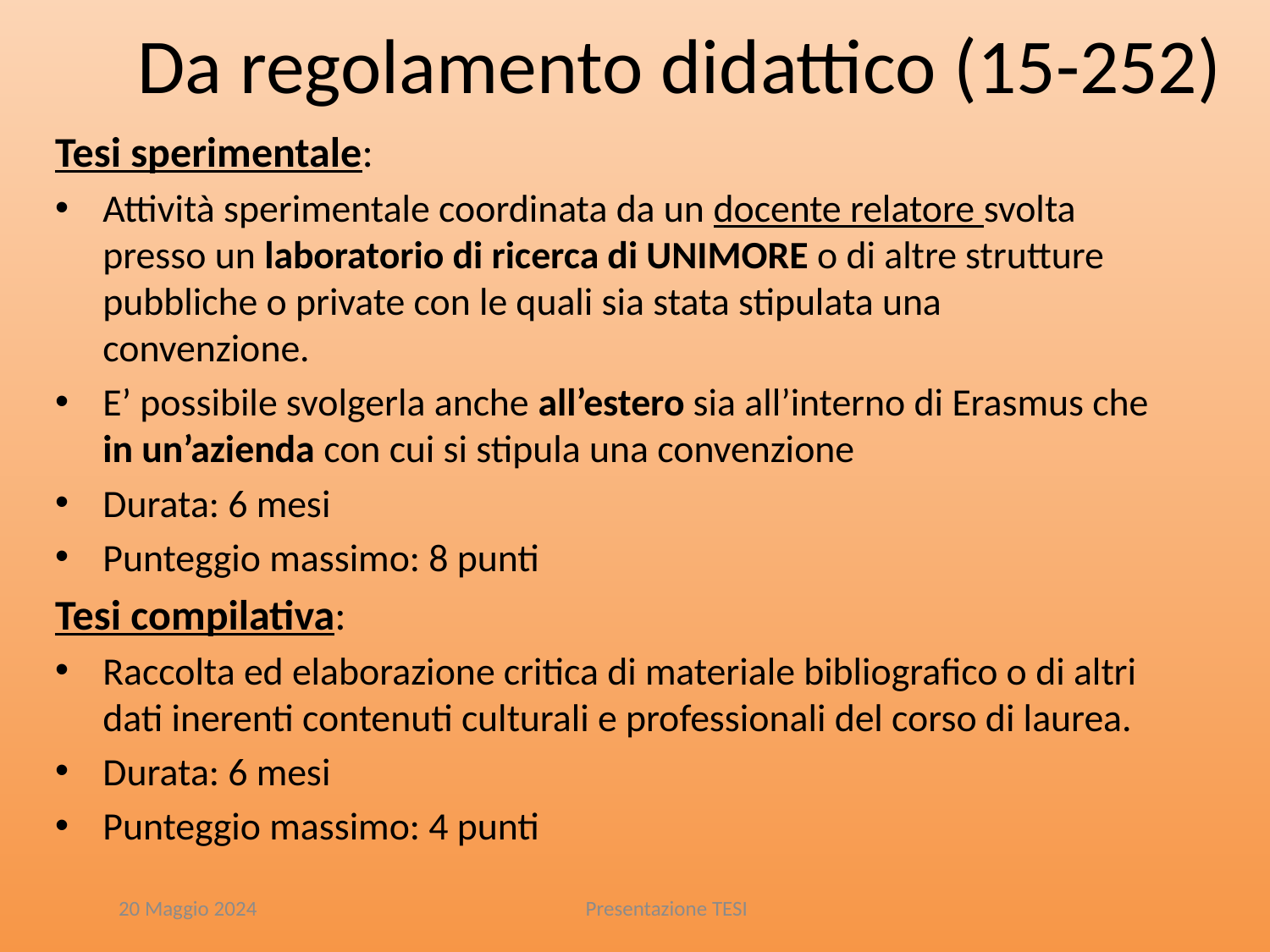

# Da regolamento didattico (15-252)
Tesi sperimentale:
Attività sperimentale coordinata da un docente relatore svolta presso un laboratorio di ricerca di UNIMORE o di altre strutture pubbliche o private con le quali sia stata stipulata una convenzione.
E’ possibile svolgerla anche all’estero sia all’interno di Erasmus che in un’azienda con cui si stipula una convenzione
Durata: 6 mesi
Punteggio massimo: 8 punti
Tesi compilativa:
Raccolta ed elaborazione critica di materiale bibliografico o di altri dati inerenti contenuti culturali e professionali del corso di laurea.
Durata: 6 mesi
Punteggio massimo: 4 punti

20 Maggio 2024
Presentazione TESI